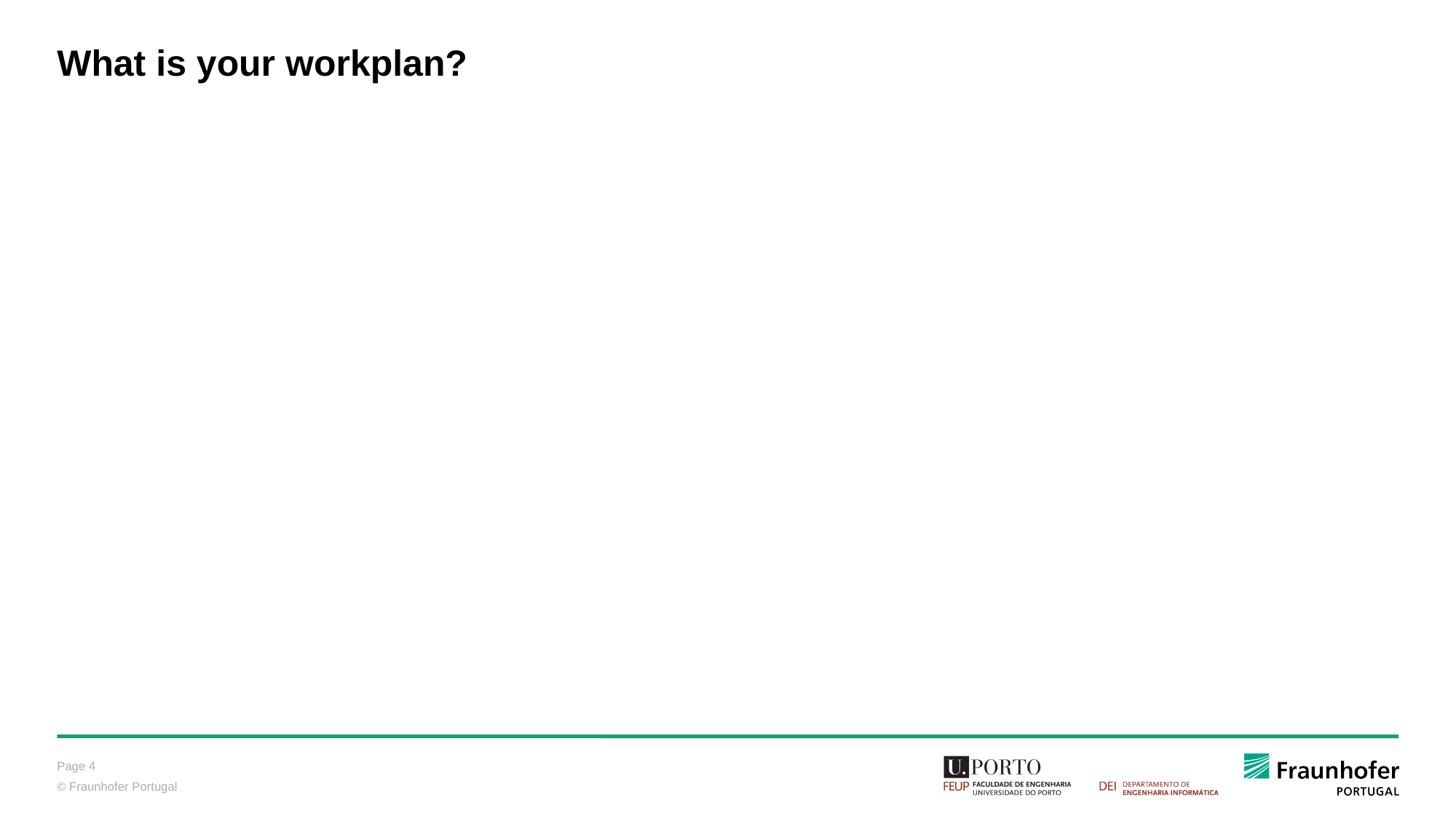

# What is your workplan?

Page 4